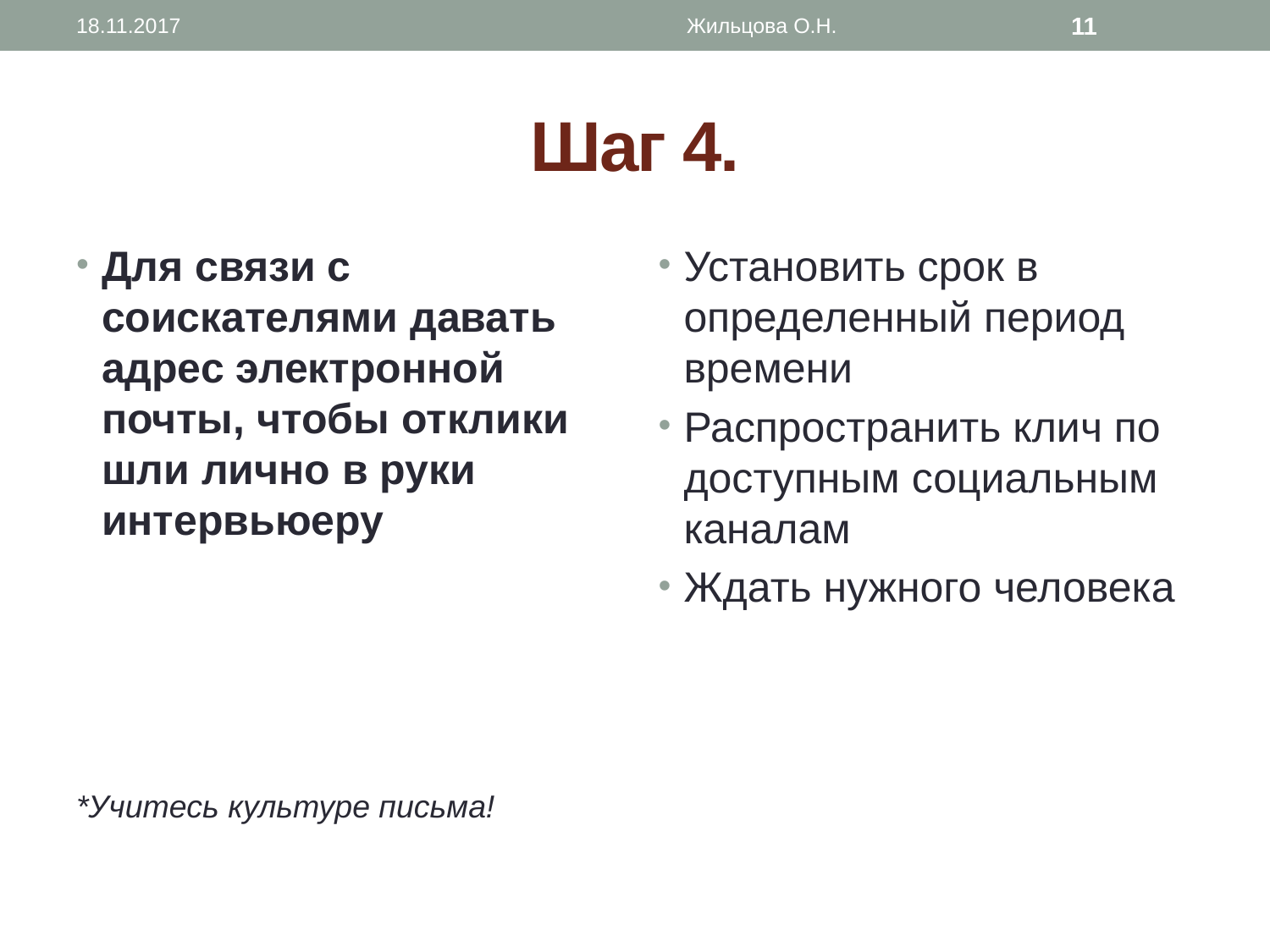

18.11.2017
Жильцова О.Н.
11
# Шаг 4.
Для связи с соискателями давать адрес электронной почты, чтобы отклики шли лично в руки интервьюеру

*Учитесь культуре письма!
Установить срок в определенный период времени
Распространить клич по доступным социальным каналам
Ждать нужного человека